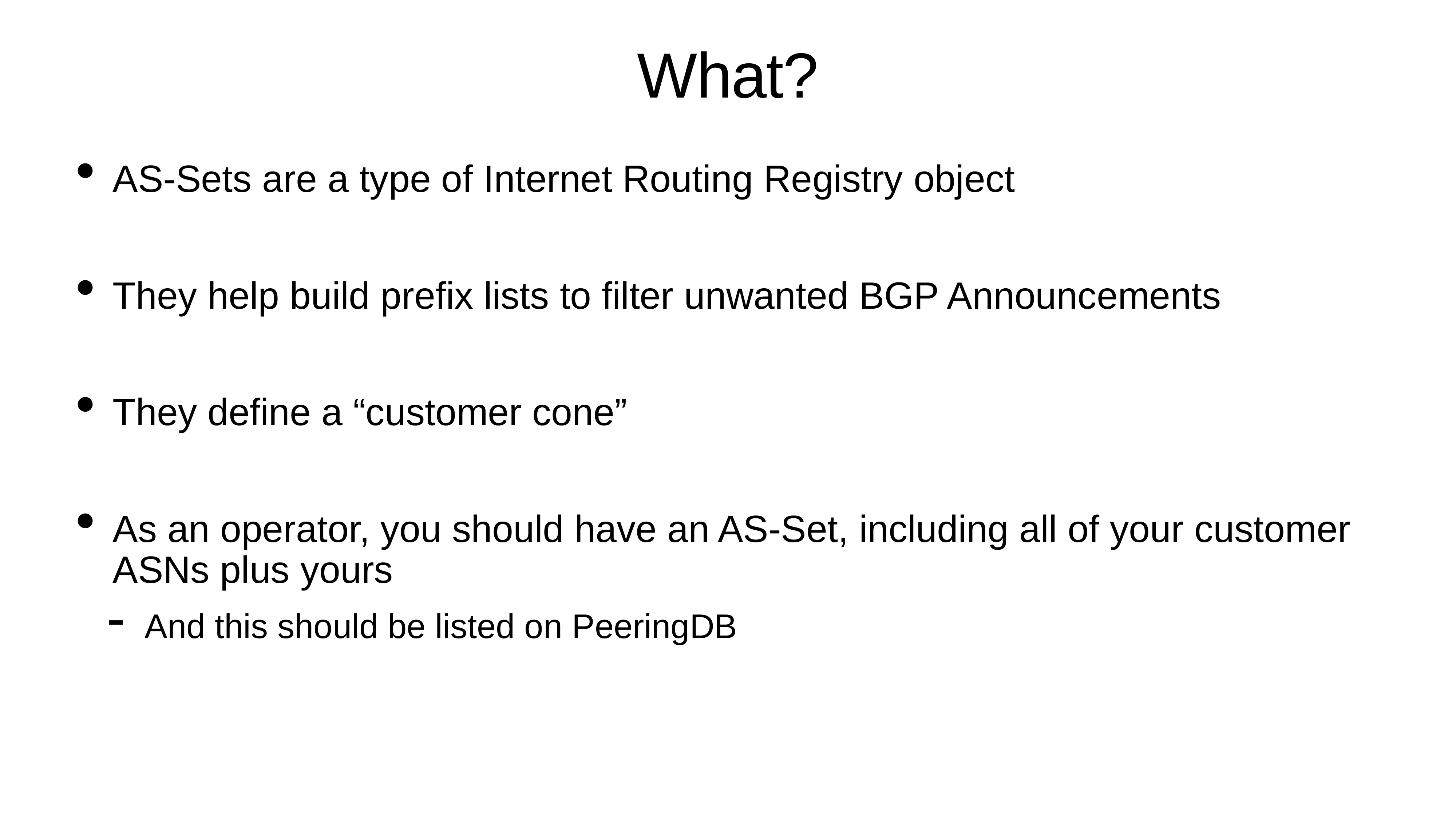

# What?
AS-Sets are a type of Internet Routing Registry object

They help build prefix lists to filter unwanted BGP Announcements

They define a “customer cone”

As an operator, you should have an AS-Set, including all of your customer ASNs plus yours
And this should be listed on PeeringDB
5